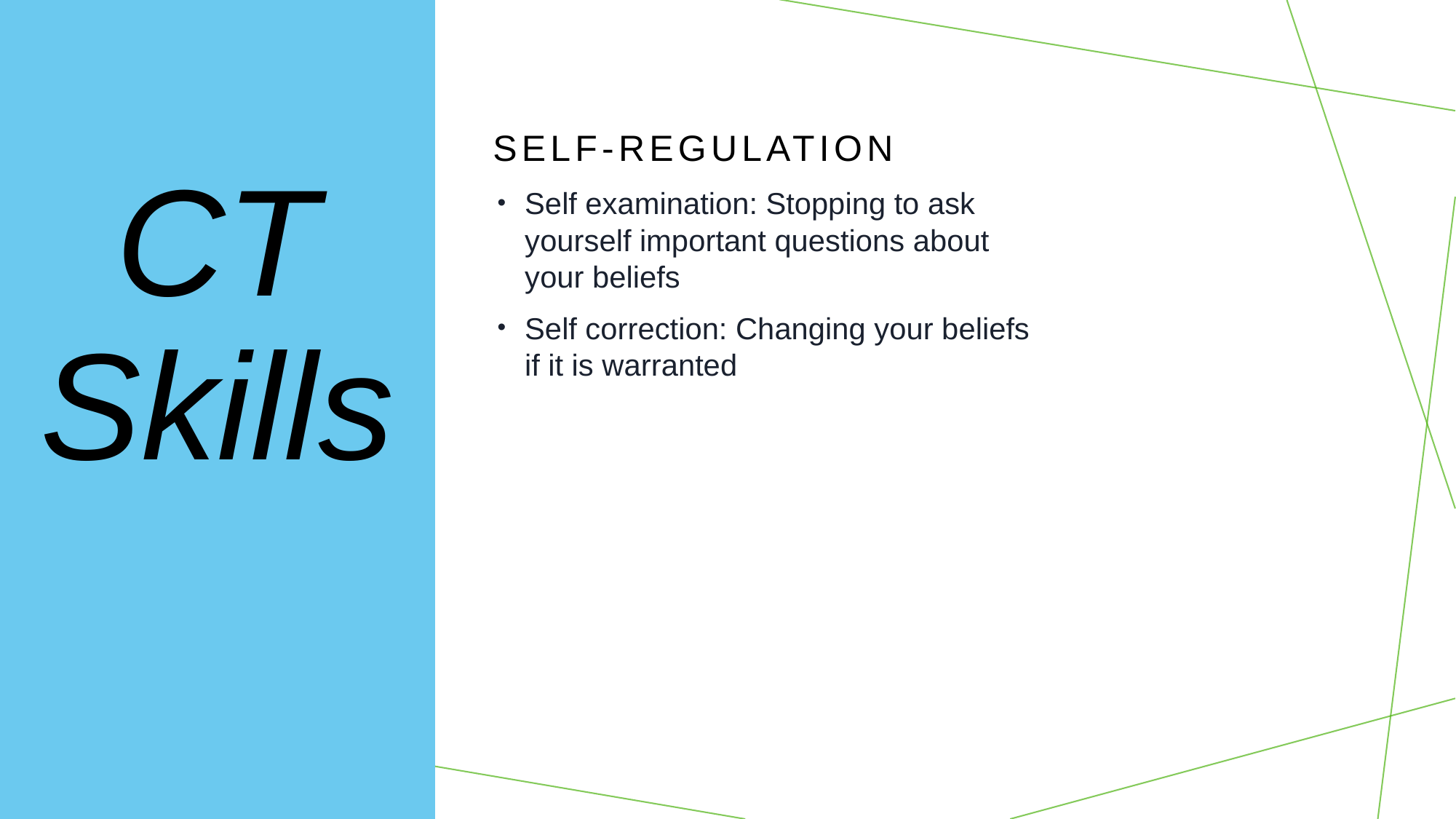

CT Skills
# Self-Regulation
Self examination: Stopping to ask yourself important questions about your beliefs
Self correction: Changing your beliefs if it is warranted